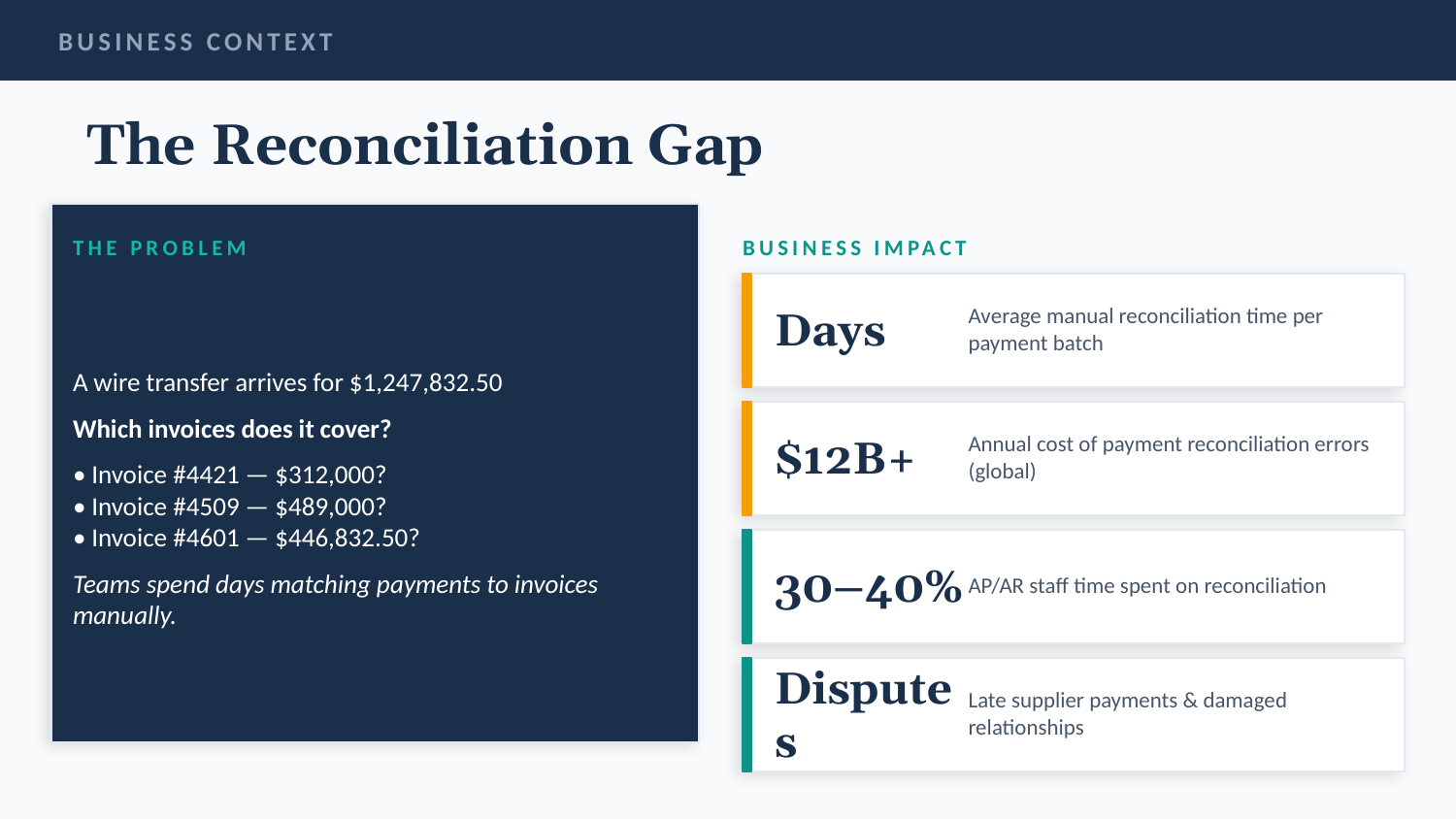

BUSINESS CONTEXT
The Reconciliation Gap

THE PROBLEM
BUSINESS IMPACT

A wire transfer arrives for $1,247,832.50

Which invoices does it cover?

• Invoice #4421 — $312,000?
• Invoice #4509 — $489,000?
• Invoice #4601 — $446,832.50?

Teams spend days matching payments to invoices manually.
Days
Average manual reconciliation time per payment batch

$12B+
Annual cost of payment reconciliation errors (global)

30–40%
AP/AR staff time spent on reconciliation

Disputes
Late supplier payments & damaged relationships